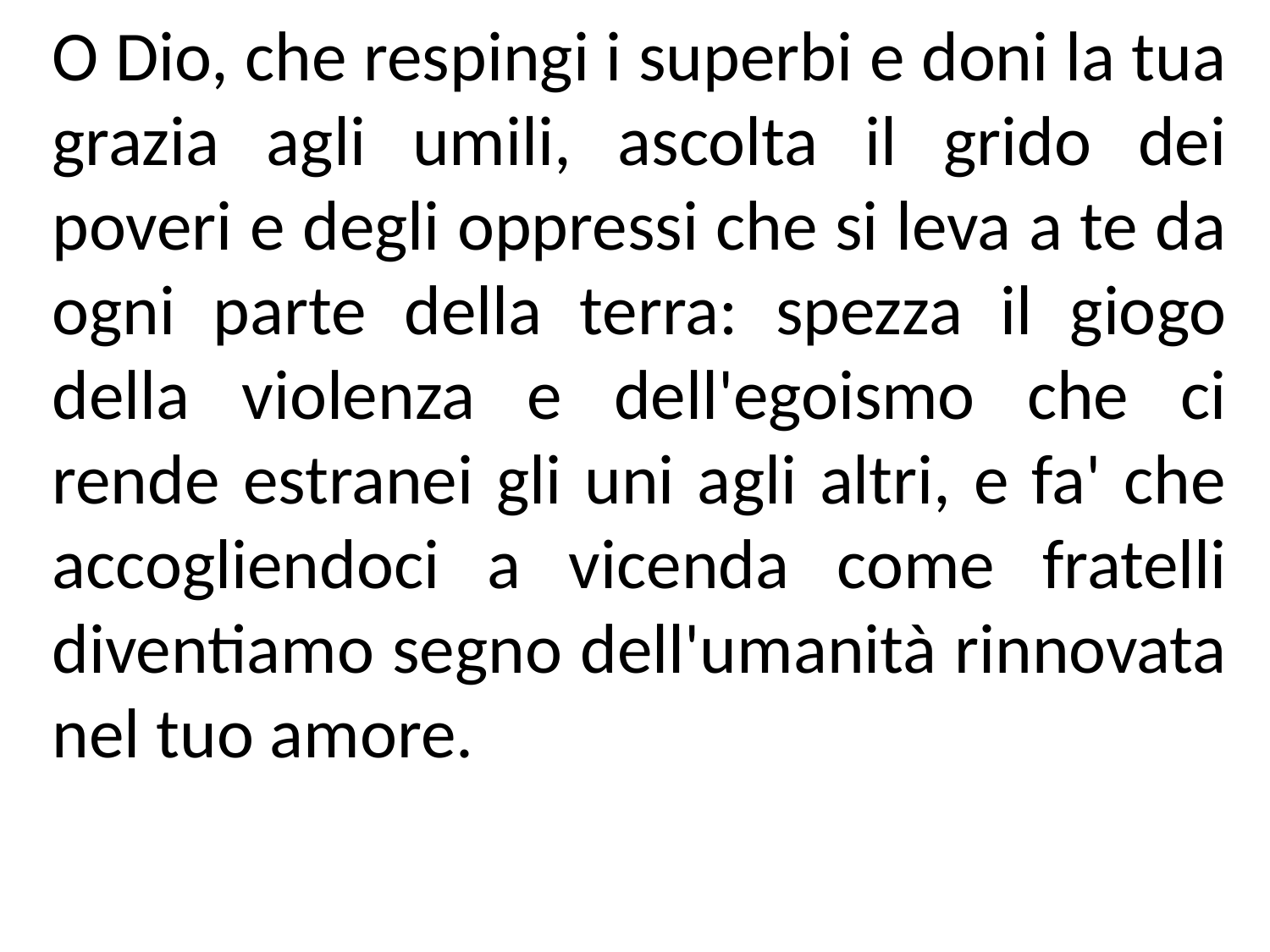

O Dio, che respingi i superbi e doni la tua grazia agli umili, ascolta il grido dei poveri e degli oppressi che si leva a te da ogni parte della terra: spezza il giogo della violenza e dell'egoismo che ci rende estranei gli uni agli altri, e fa' che accogliendoci a vicenda come fratelli diventiamo segno dell'umanità rinnovata nel tuo amore.